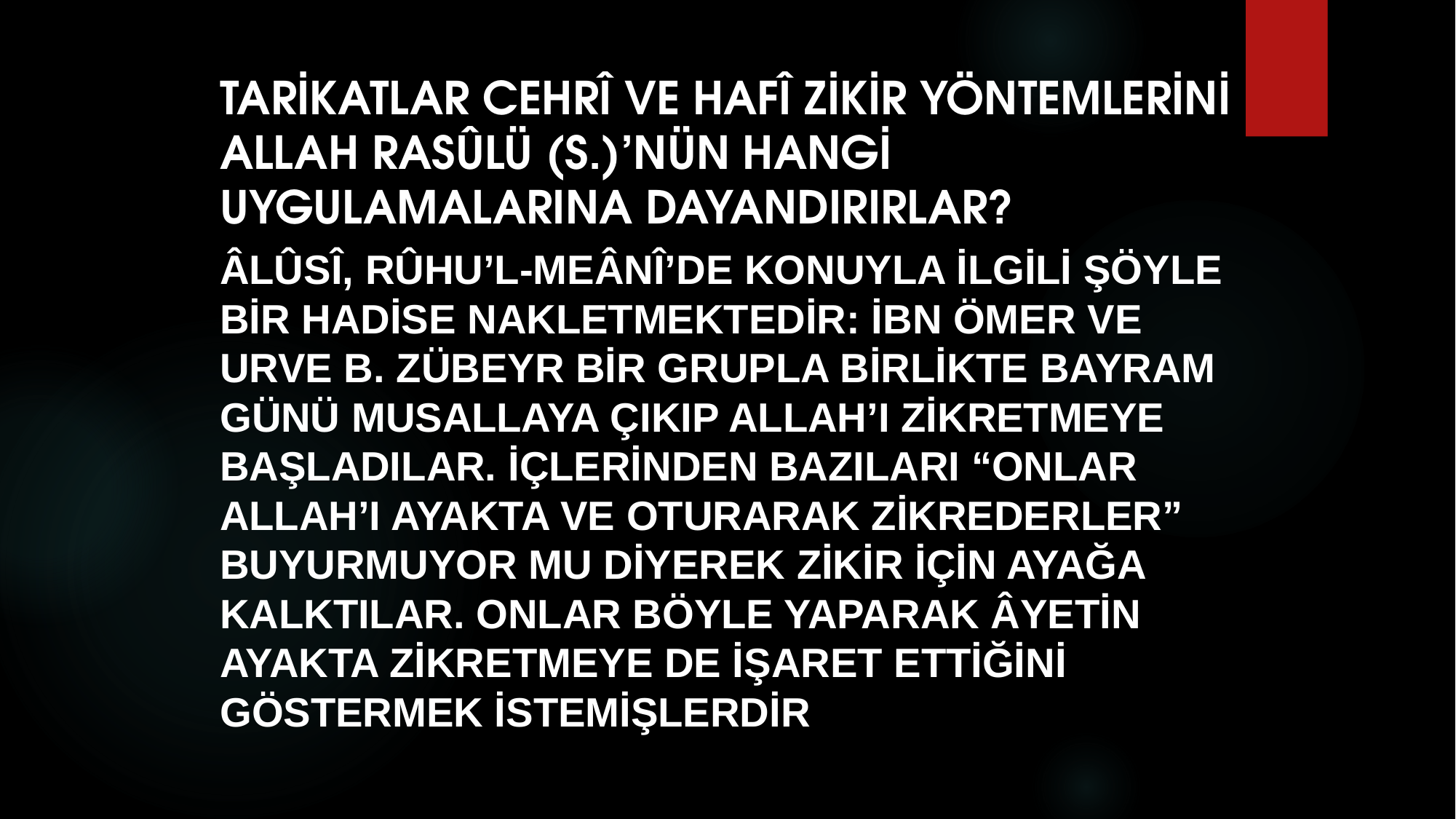

# Tarikatlar cehrî ve hafî zikir yöntemlerini Allah Rasûlü (s.)’nün hangi uygulamalarına dayandırırlar?
Âlûsî, Rûhu’l-meânî’de konuyla ilgili şöyle bir hadise nakletmektedir: İbn Ömer ve Urve b. Zübeyr bir grupla birlikte bayram günü musallaya çıkıp Allah’ı zikretmeye başladılar. İçlerinden bazıları “onlar Allah’ı ayakta ve oturarak zikrederler”  buyurmuyor mu diyerek zikir için ayağa kalktılar. Onlar böyle yaparak âyetin ayakta zikretmeye de işaret ettiğini göstermek istemişlerdir